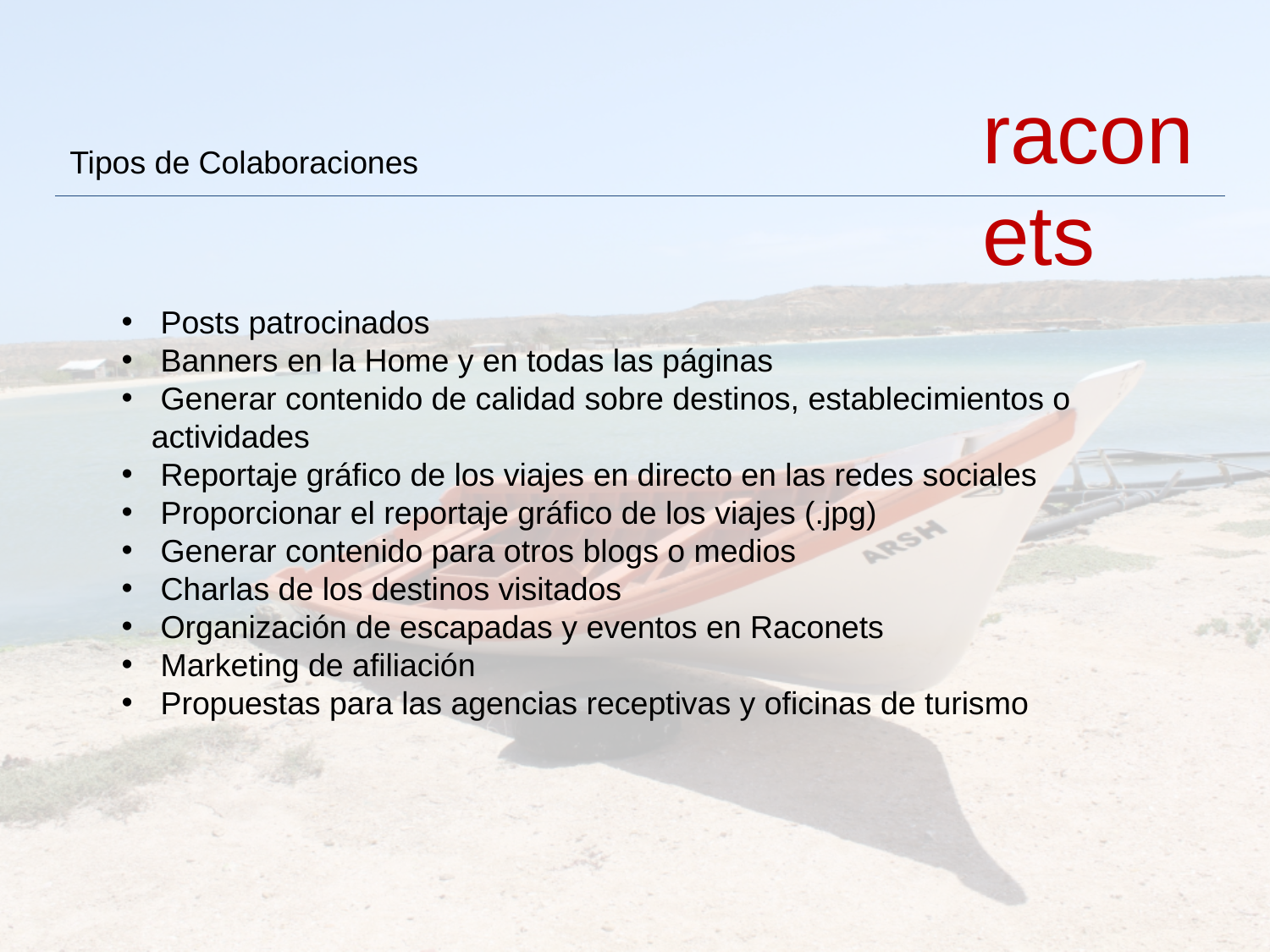

raconets
Tipos de Colaboraciones

 Posts patrocinados
 Banners en la Home y en todas las páginas
 Generar contenido de calidad sobre destinos, establecimientos o      actividades
 Reportaje gráfico de los viajes en directo en las redes sociales
 Proporcionar el reportaje gráfico de los viajes (.jpg)
 Generar contenido para otros blogs o medios
 Charlas de los destinos visitados
 Organización de escapadas y eventos en Raconets
 Marketing de afiliación
 Propuestas para las agencias receptivas y oficinas de turismo